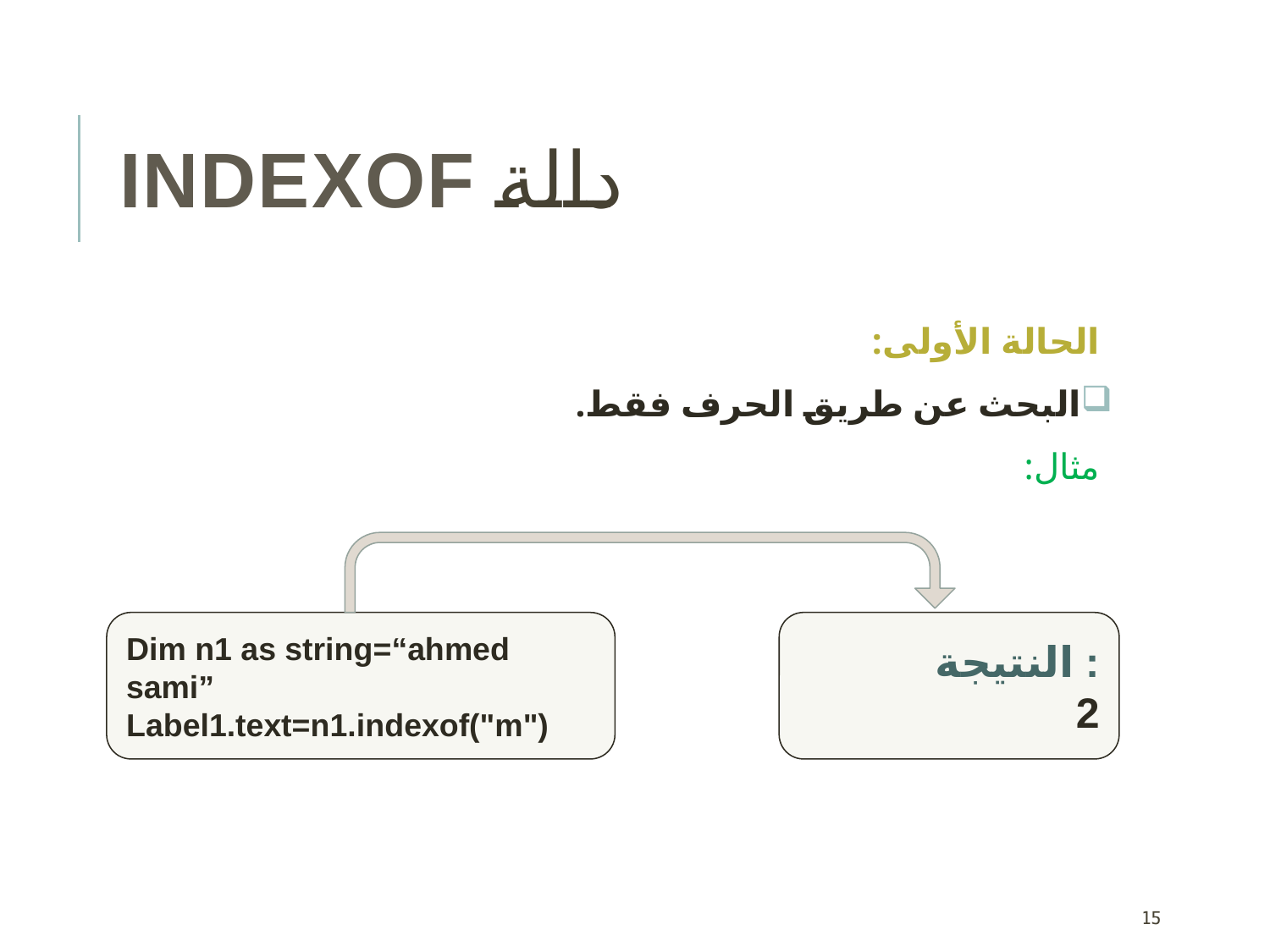

# دالة Indexof
الحالة الأولى:
البحث عن طريق الحرف فقط.
مثال:

Dim n1 as string=“ahmed sami” Label1.text=n1.indexof("m")
النتيجة :
2
15